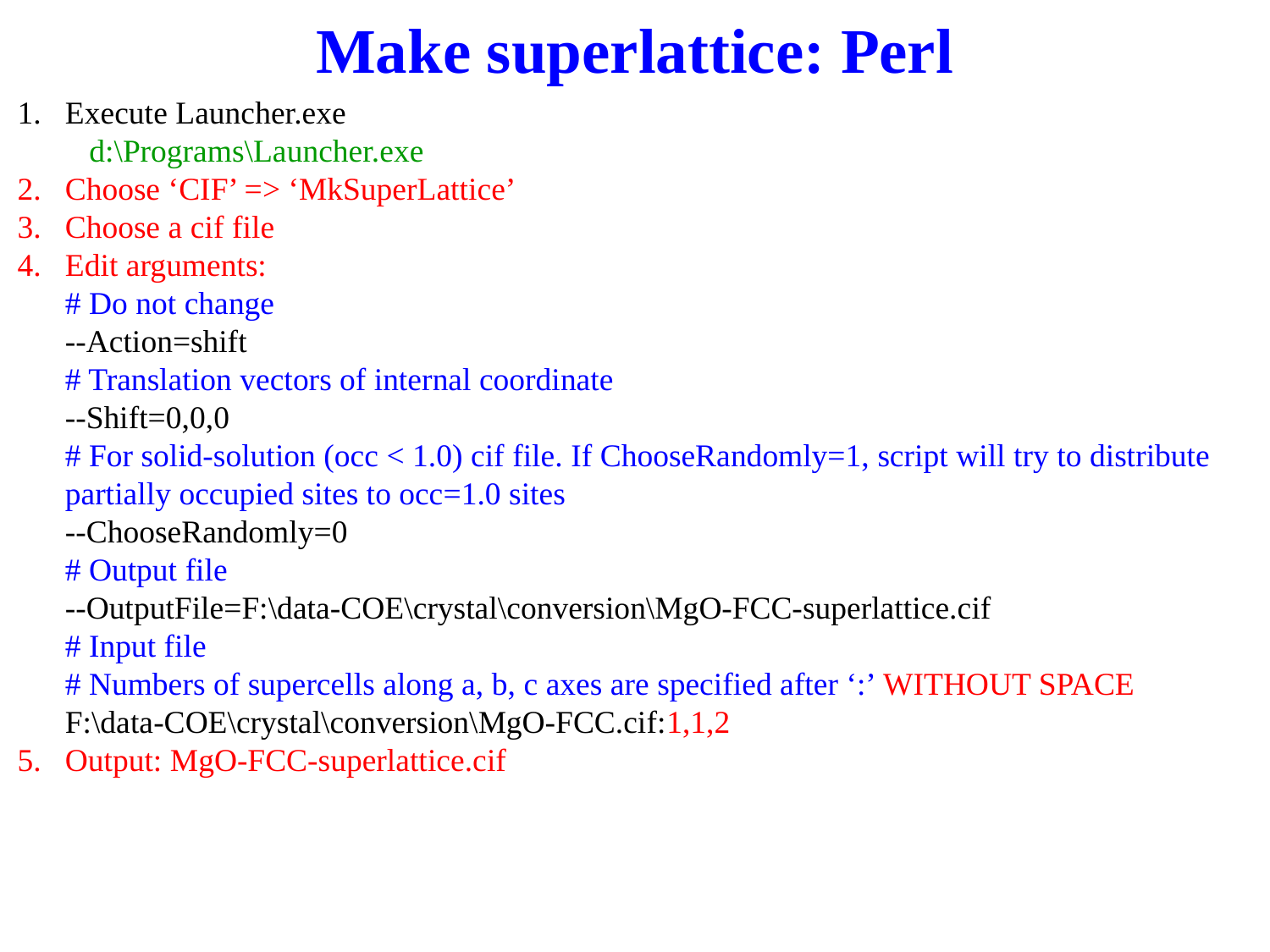

# Make superlattice: Perl
Execute Launcher.exe
   d:\Programs\Launcher.exe
Choose ‘CIF’ => ‘MkSuperLattice’
Choose a cif file
Edit arguments:
# Do not change
--Action=shift
# Translation vectors of internal coordinate
--Shift=0,0,0
# For solid-solution (occ < 1.0) cif file. If ChooseRandomly=1, script will try to distribute partially occupied sites to occ=1.0 sites
--ChooseRandomly=0
# Output file
--OutputFile=F:\data-COE\crystal\conversion\MgO-FCC-superlattice.cif
# Input file
# Numbers of supercells along a, b, c axes are specified after ‘:’ WITHOUT SPACE
F:\data-COE\crystal\conversion\MgO-FCC.cif:1,1,2
Output: MgO-FCC-superlattice.cif